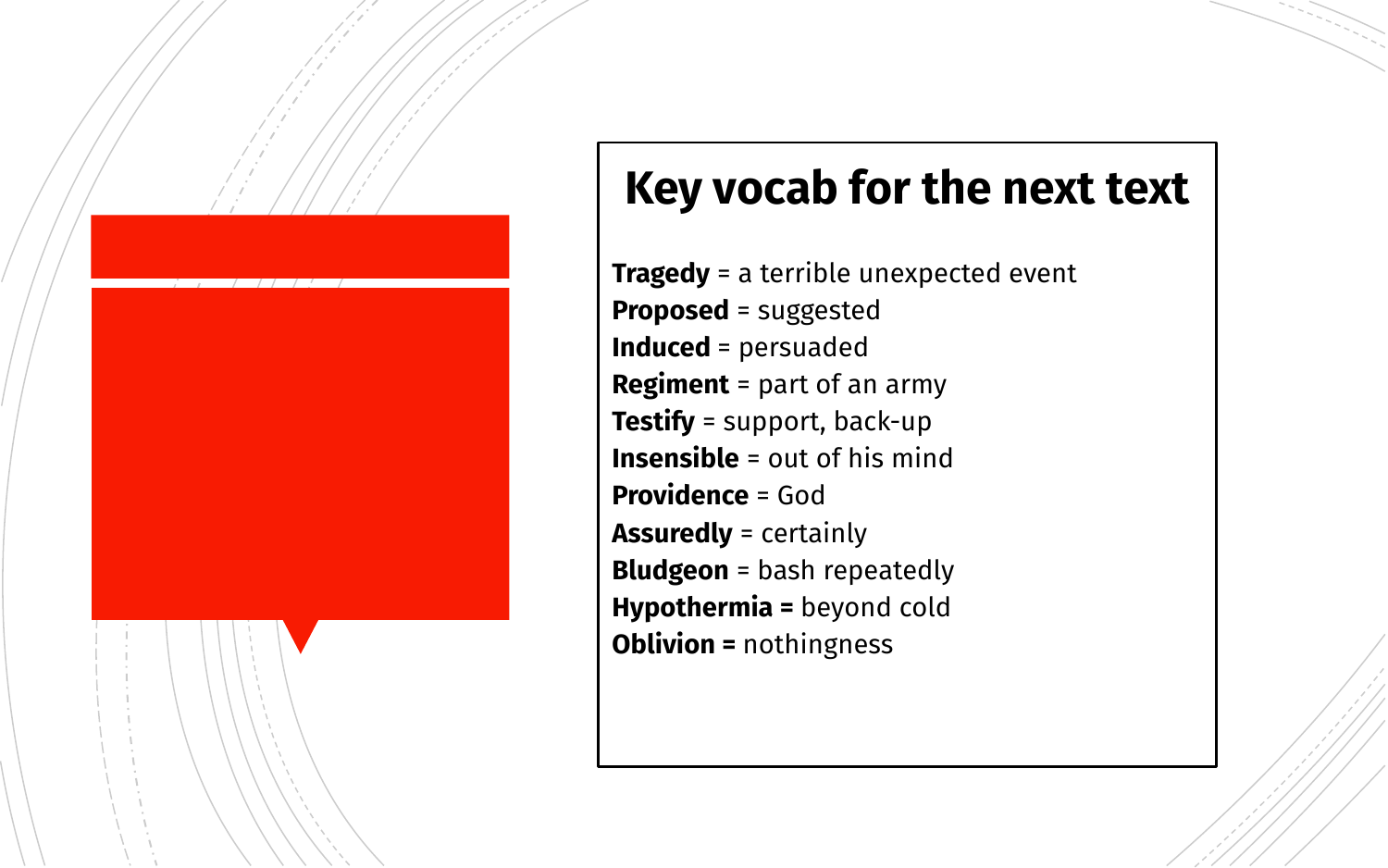

Key vocab for the next text

Tragedy = a terrible unexpected event
Proposed = suggested
Induced = persuaded
Regiment = part of an army
Testify = support, back-up
Insensible = out of his mind
Providence = God
Assuredly = certainly
Bludgeon = bash repeatedly
Hypothermia = beyond cold
Oblivion = nothingness
#